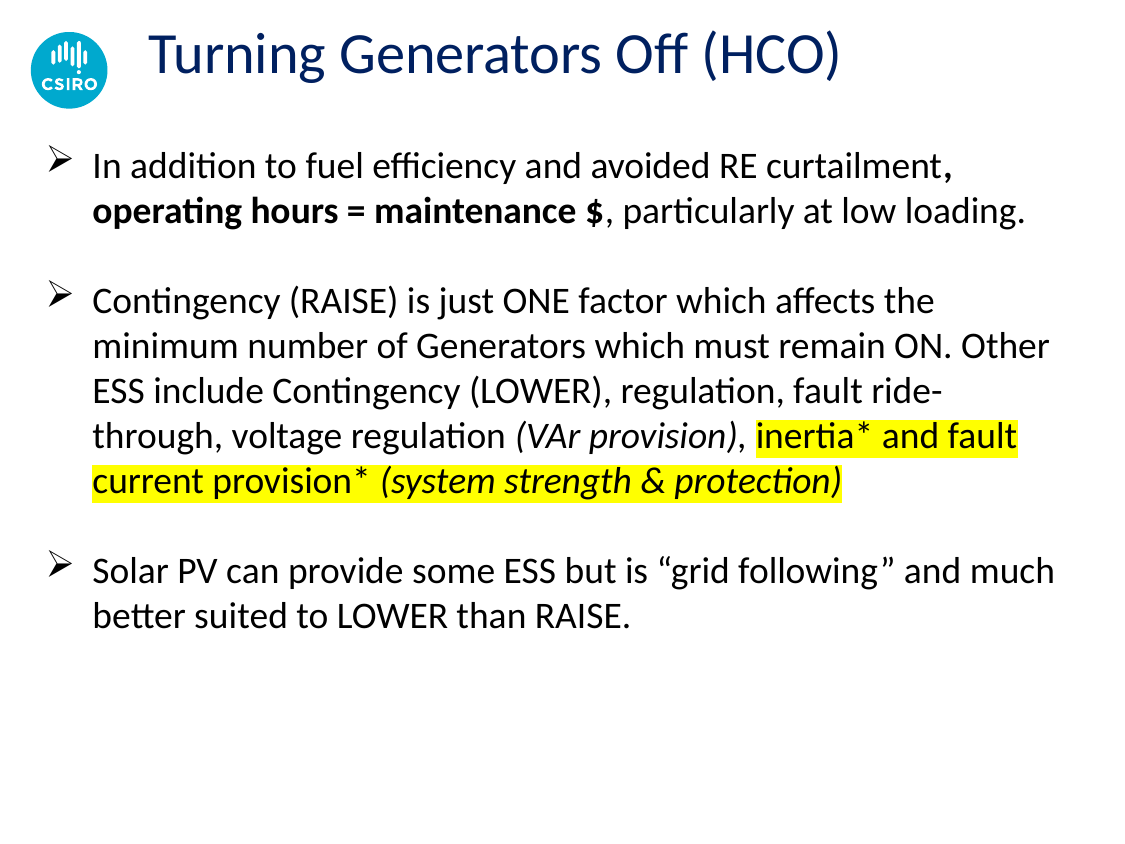

Turning Generators Off (HCO)
In addition to fuel efficiency and avoided RE curtailment, operating hours = maintenance $, particularly at low loading.

Contingency (RAISE) is just ONE factor which affects the minimum number of Generators which must remain ON. Other ESS include Contingency (LOWER), regulation, fault ride-through, voltage regulation (VAr provision), inertia* and fault current provision* (system strength & protection)

Solar PV can provide some ESS but is “grid following” and much better suited to LOWER than RAISE.